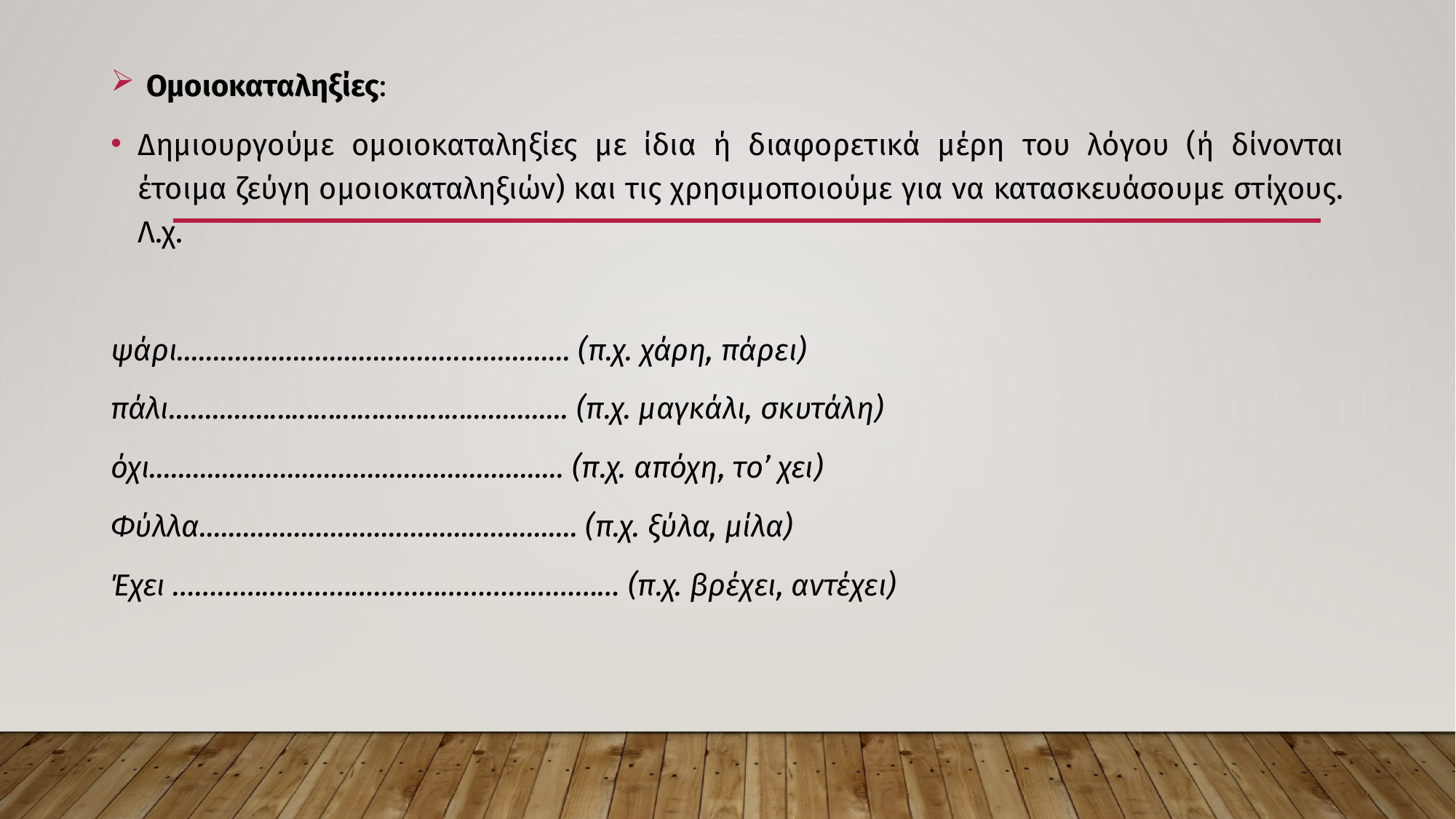

Ομοιοκαταληξίες:
Δημιουργούμε ομοιοκαταληξίες με ίδια ή διαφορετικά μέρη του λόγου (ή δίνονται έτοιμα ζεύγη ομοιοκαταληξιών) και τις χρησιμοποιούμε για να κατασκευάσουμε στίχους. Λ.χ.

ψάρι...................................................... (π.χ. χάρη, πάρει)
πάλι....................................................... (π.χ. μαγκάλι, σκυτάλη)
όχι......................................................... (π.χ. απόχη, το’ χει)
Φύλλα.................................................... (π.χ. ξύλα, μίλα)
Έχει …………………………………………………… (π.χ. βρέχει, αντέχει)